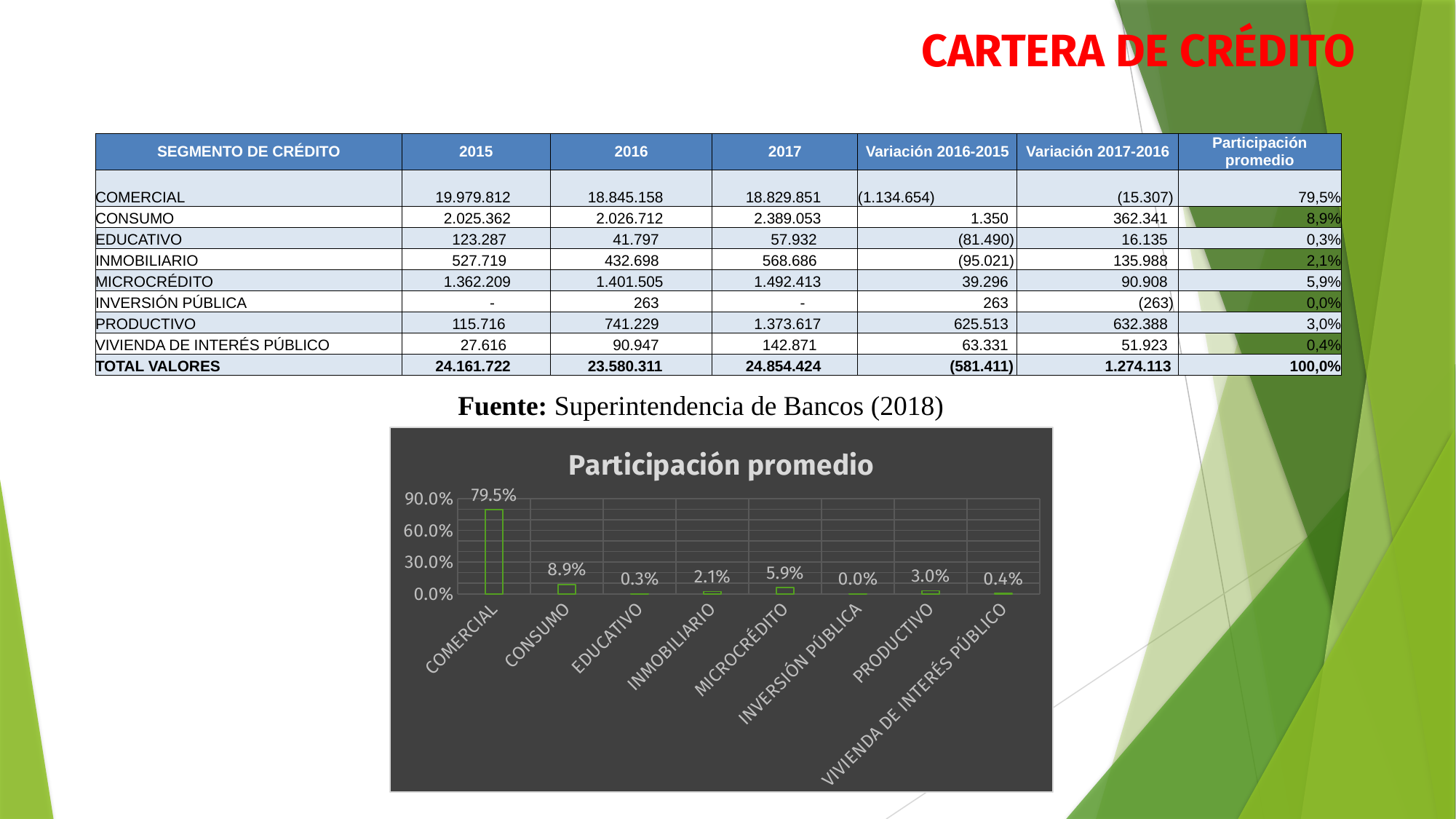

CARTERA DE CRÉDITO
| SEGMENTO DE CRÉDITO | 2015 | 2016 | 2017 | Variación 2016-2015 | Variación 2017-2016 | Participación promedio |
| --- | --- | --- | --- | --- | --- | --- |
| COMERCIAL | 19.979.812 | 18.845.158 | 18.829.851 | (1.134.654) | (15.307) | 79,5% |
| CONSUMO | 2.025.362 | 2.026.712 | 2.389.053 | 1.350 | 362.341 | 8,9% |
| EDUCATIVO | 123.287 | 41.797 | 57.932 | (81.490) | 16.135 | 0,3% |
| INMOBILIARIO | 527.719 | 432.698 | 568.686 | (95.021) | 135.988 | 2,1% |
| MICROCRÉDITO | 1.362.209 | 1.401.505 | 1.492.413 | 39.296 | 90.908 | 5,9% |
| INVERSIÓN PÚBLICA | - | 263 | - | 263 | (263) | 0,0% |
| PRODUCTIVO | 115.716 | 741.229 | 1.373.617 | 625.513 | 632.388 | 3,0% |
| VIVIENDA DE INTERÉS PÚBLICO | 27.616 | 90.947 | 142.871 | 63.331 | 51.923 | 0,4% |
| TOTAL VALORES | 24.161.722 | 23.580.311 | 24.854.424 | (581.411) | 1.274.113 | 100,0% |
Fuente: Superintendencia de Bancos (2018)

### Chart:

| Category | Participación promedio |
|---|---|
| COMERCIAL | 0.7945720239897405 |
| CONSUMO | 0.08863214183696962 |
| EDUCATIVO | 0.003068652205344552 |
| INMOBILIARIO | 0.02102392894355482 |
| MICROCRÉDITO | 0.05862013911294691 |
| INVERSIÓN PÚBLICA | 3.717183103401754e-06 |
| PRODUCTIVO | 0.030496666030441127 |
| VIVIENDA DE INTERÉS PÚBLICO | 0.003582730697899177 |